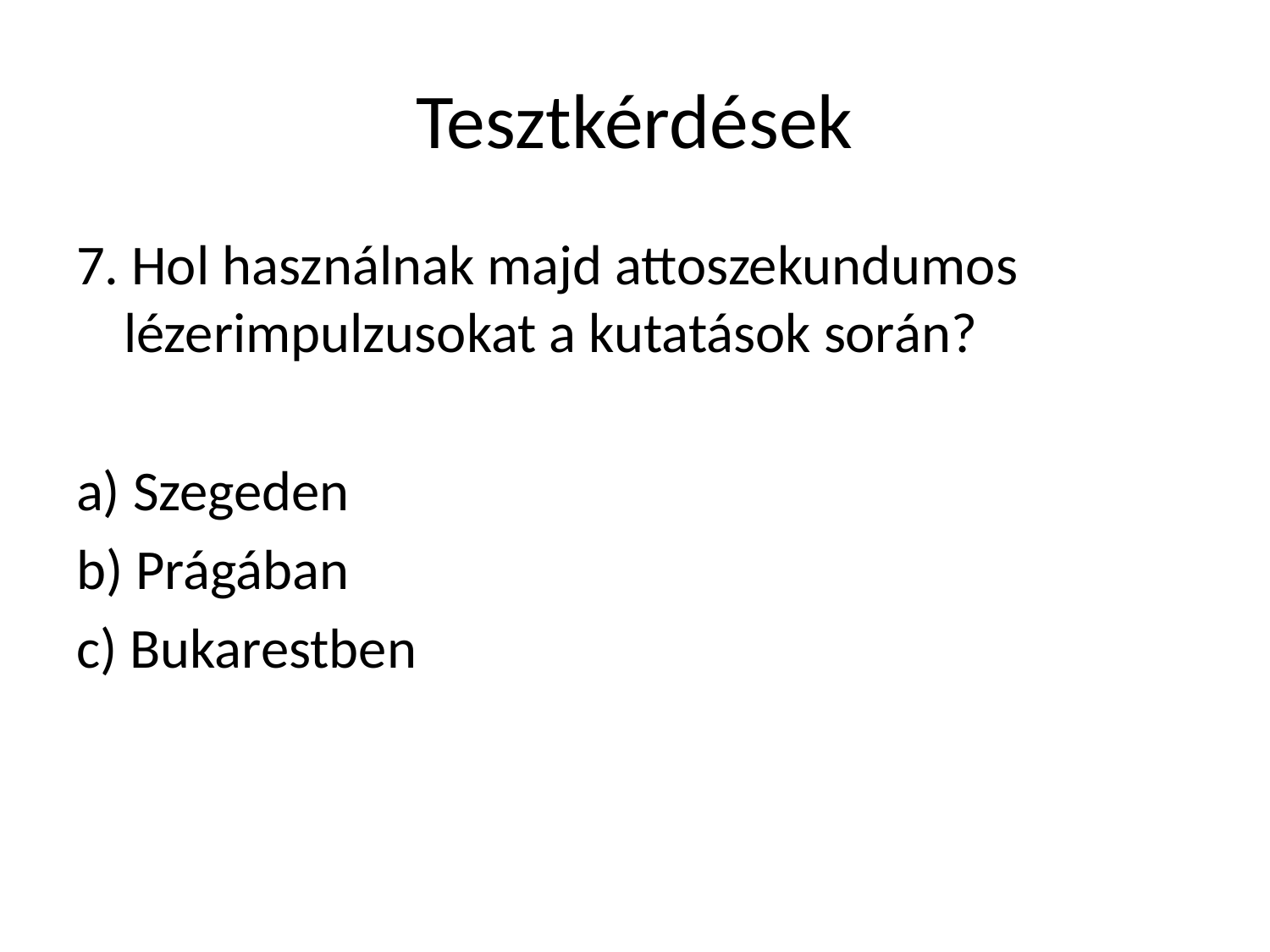

# Tesztkérdések
7. Hol használnak majd attoszekundumos lézerimpulzusokat a kutatások során?

a) Szegeden
b) Prágában
c) Bukarestben